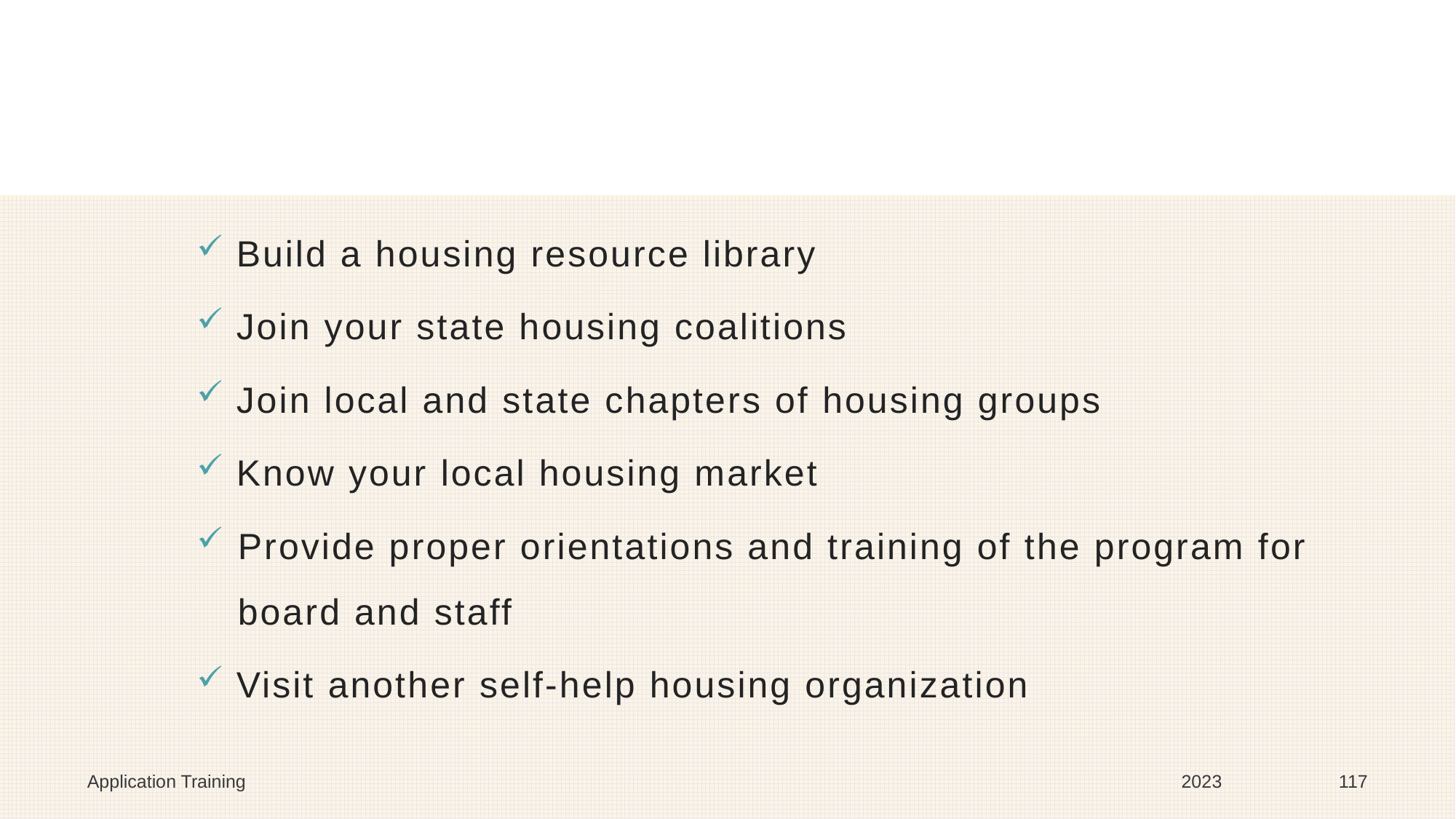

#
 Build a housing resource library
 Join your state housing coalitions
 Join local and state chapters of housing groups
 Know your local housing market
Provide proper orientations and training of the program for board and staff
 Visit another self-help housing organization
Application Training
2023
117